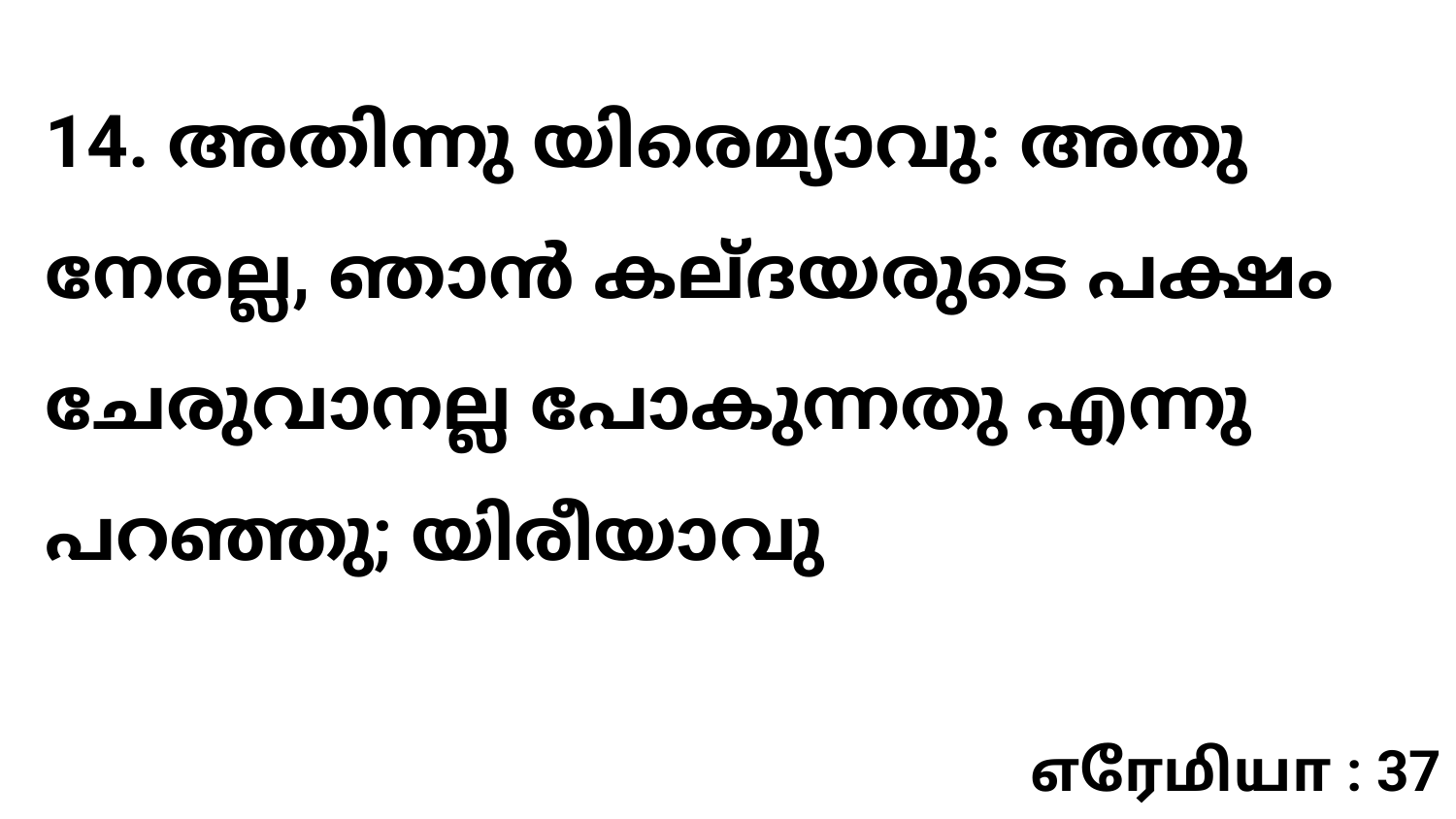

14. അതിന്നു യിരെമ്യാവു: അതു നേരല്ല, ഞാൻ കല്ദയരുടെ പക്ഷം ചേരുവാനല്ല പോകുന്നതു എന്നു പറഞ്ഞു; യിരീയാവു
எரேமியா : 37